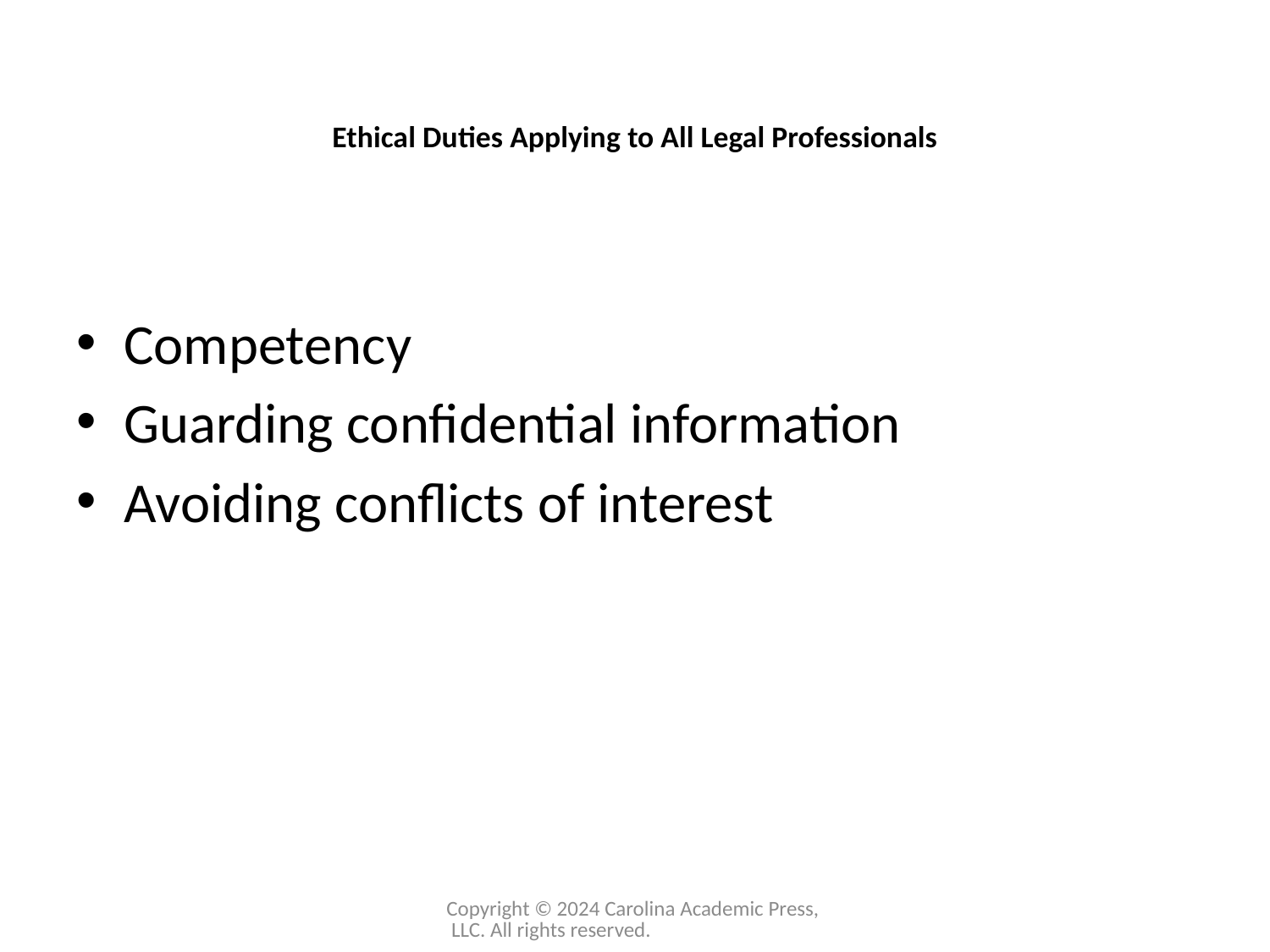

# Ethical Duties Applying to All Legal Professionals

Competency
Guarding confidential information
Avoiding conflicts of interest
Copyright © 2024 Carolina Academic Press, LLC. All rights reserved.